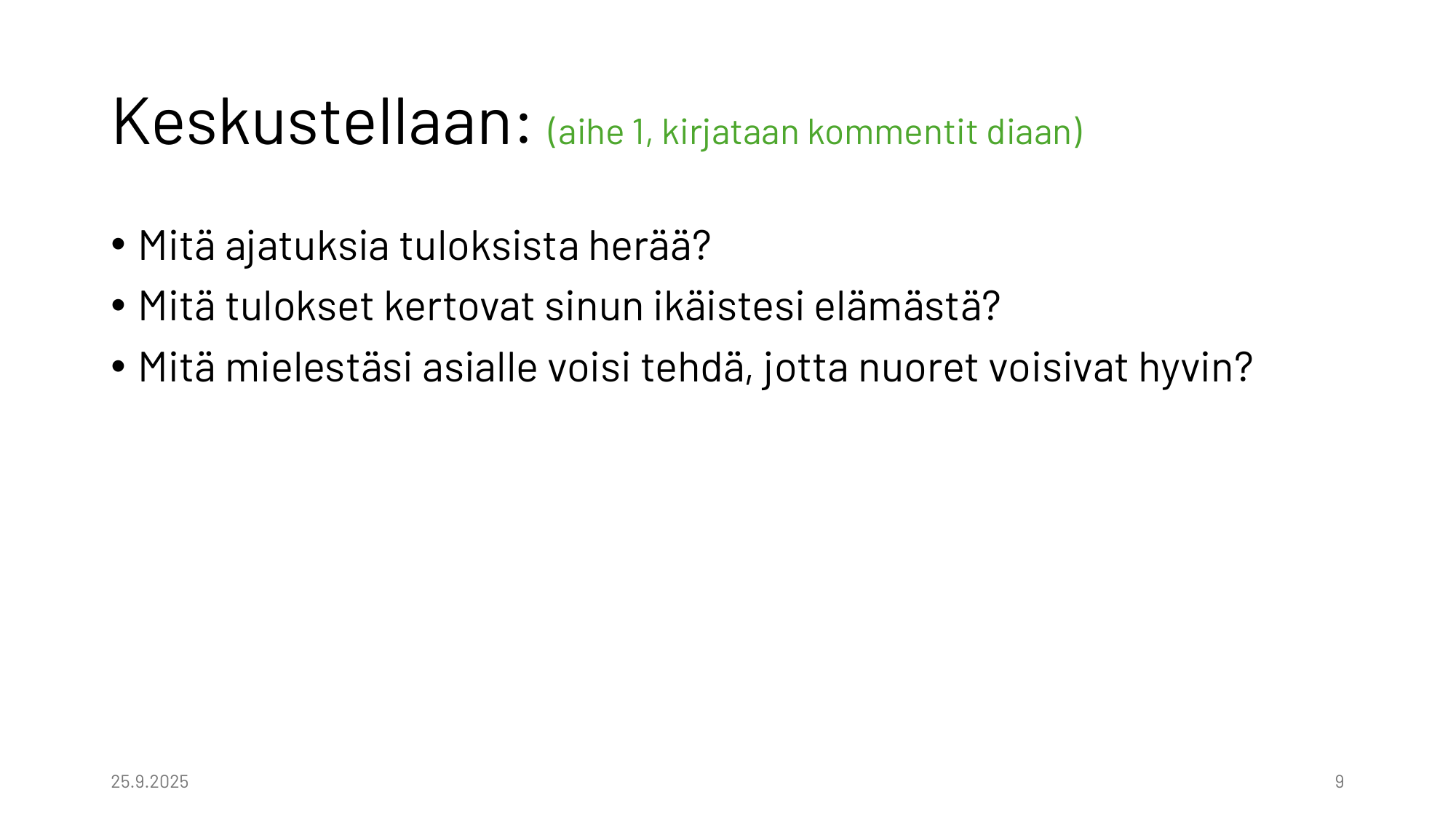

# Keskustellaan: (aihe 1, kirjataan kommentit diaan)
Mitä ajatuksia tuloksista herää?
Mitä tulokset kertovat sinun ikäistesi elämästä?
Mitä mielestäsi asialle voisi tehdä, jotta nuoret voisivat hyvin?

25.9.2025
9